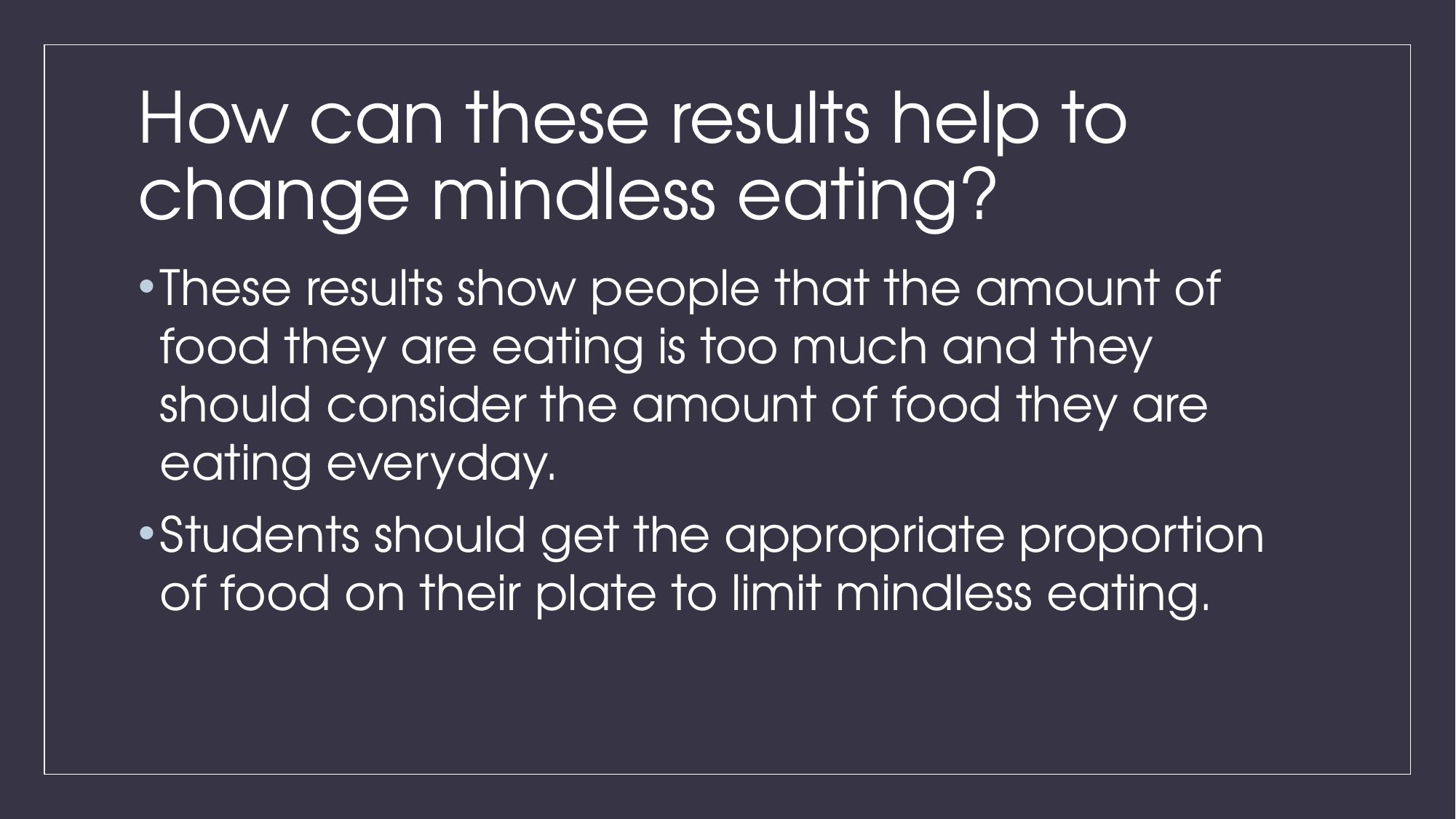

# How can these results help to change mindless eating?
These results show people that the amount of food they are eating is too much and they should consider the amount of food they are eating everyday.
Students should get the appropriate proportion of food on their plate to limit mindless eating.